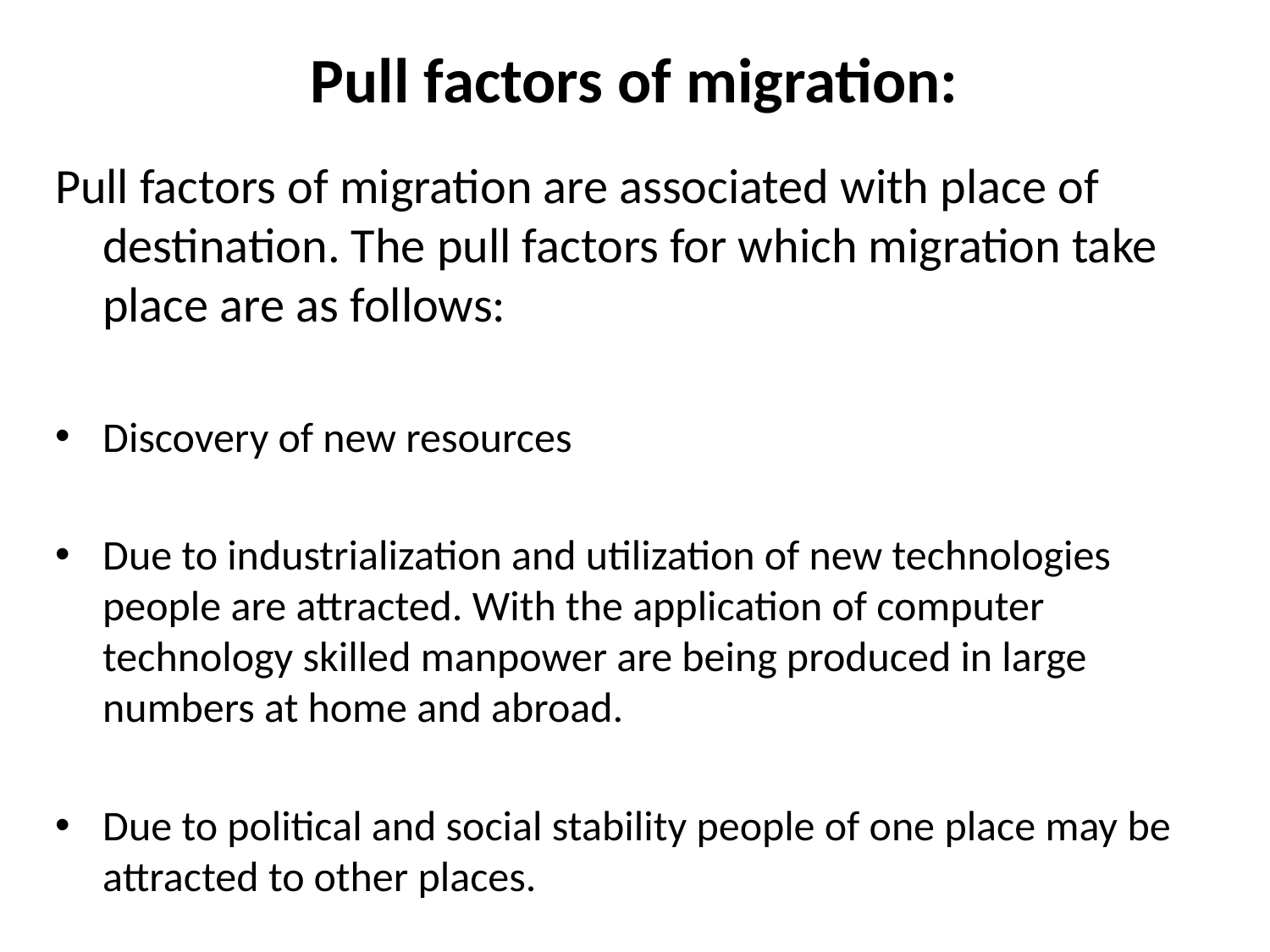

# Pull factors of migration:
Pull factors of migration are associated with place of destination. The pull factors for which migration take place are as follows:

Discovery of new resources

Due to industrialization and utilization of new technologies people are attracted. With the application of computer technology skilled manpower are being produced in large numbers at home and abroad.

Due to political and social stability people of one place may be attracted to other places.